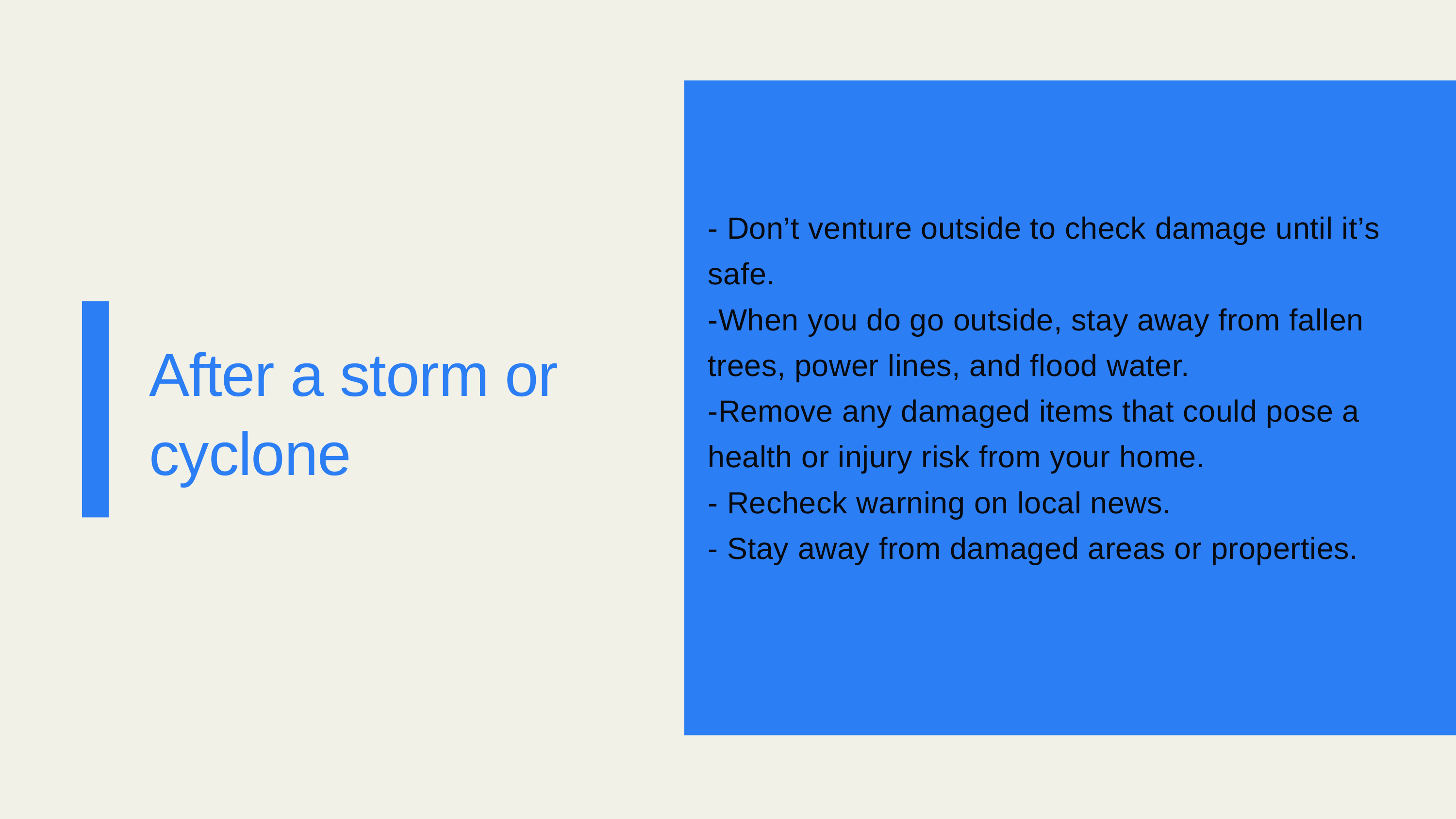

- Don’t venture outside to check damage until it’s safe.
-When you do go outside, stay away from fallen trees, power lines, and flood water.
-Remove any damaged items that could pose a health or injury risk from your home.
- Recheck warning on local news.
- Stay away from damaged areas or properties.

After a storm or cyclone